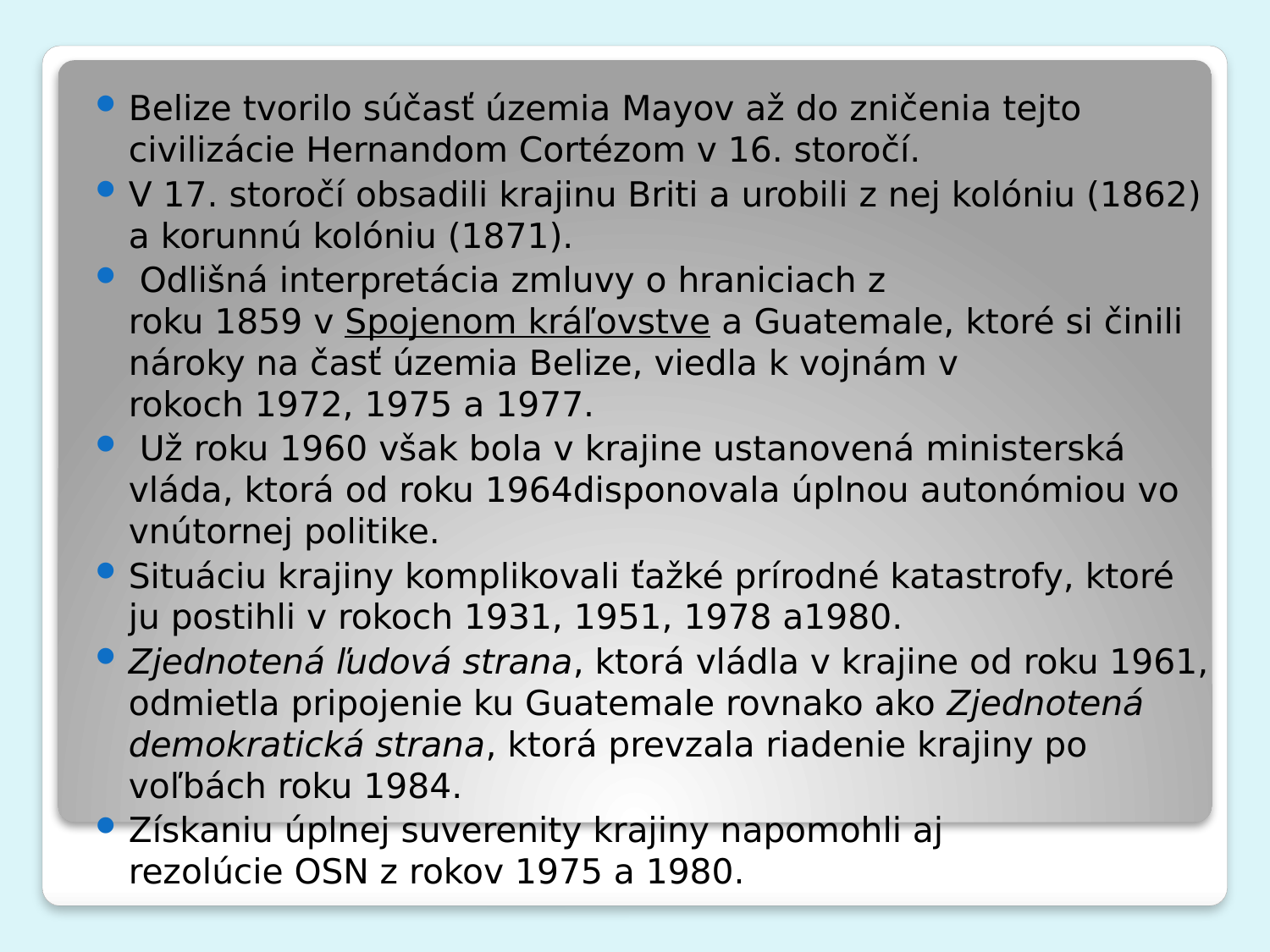

Belize tvorilo súčasť územia Mayov až do zničenia tejto civilizácie Hernandom Cortézom v 16. storočí.
V 17. storočí obsadili krajinu Briti a urobili z nej kolóniu (1862) a korunnú kolóniu (1871).
 Odlišná interpretácia zmluvy o hraniciach z roku 1859 v Spojenom kráľovstve a Guatemale, ktoré si činili nároky na časť územia Belize, viedla k vojnám v rokoch 1972, 1975 a 1977.
 Už roku 1960 však bola v krajine ustanovená ministerská vláda, ktorá od roku 1964disponovala úplnou autonómiou vo vnútornej politike.
Situáciu krajiny komplikovali ťažké prírodné katastrofy, ktoré ju postihli v rokoch 1931, 1951, 1978 a1980.
Zjednotená ľudová strana, ktorá vládla v krajine od roku 1961, odmietla pripojenie ku Guatemale rovnako ako Zjednotená demokratická strana, ktorá prevzala riadenie krajiny po voľbách roku 1984.
Získaniu úplnej suverenity krajiny napomohli aj rezolúcie OSN z rokov 1975 a 1980.